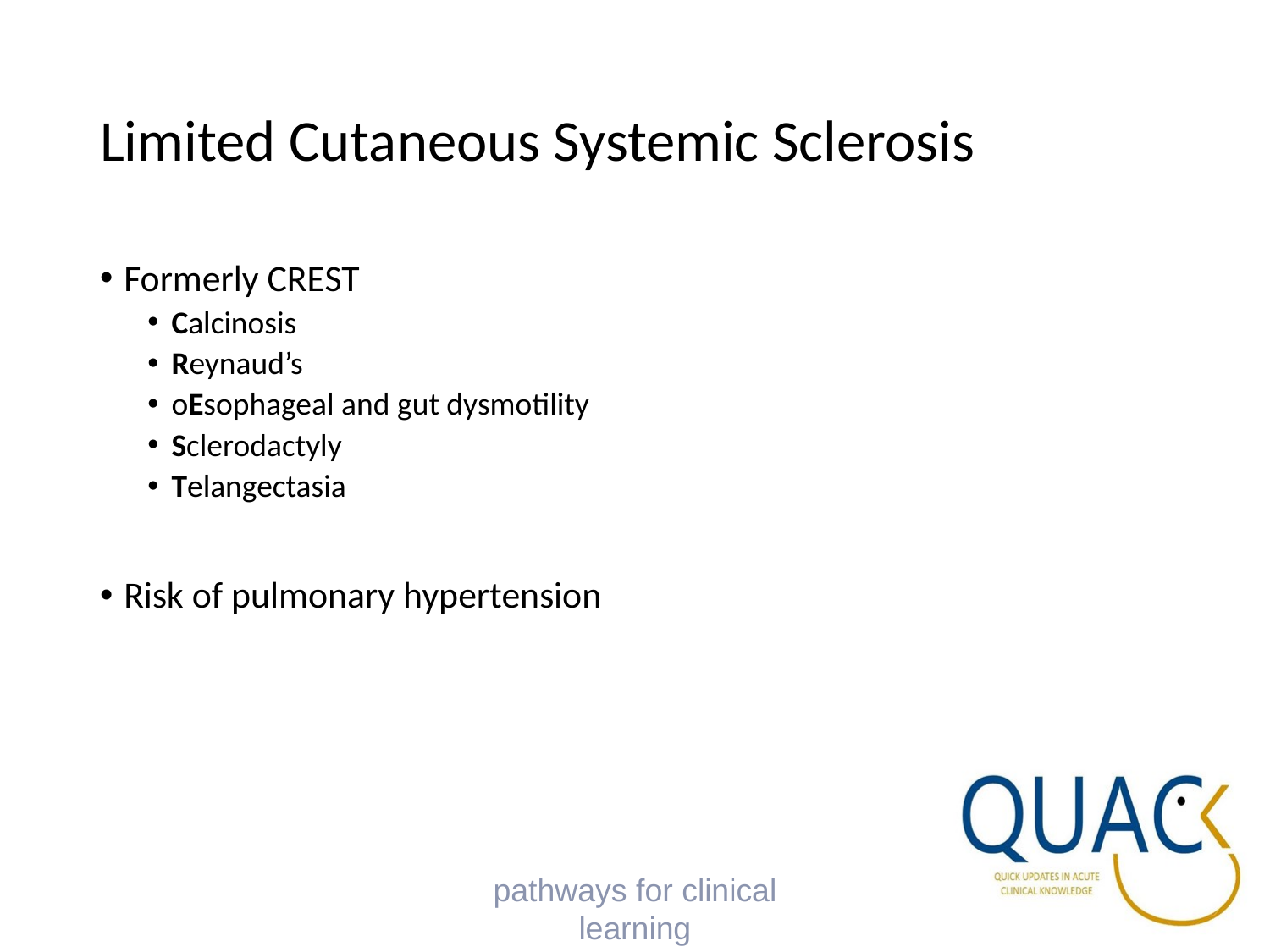

# Limited Cutaneous Systemic Sclerosis
Formerly CREST
Calcinosis
Reynaud’s
oEsophageal and gut dysmotility
Sclerodactyly
Telangectasia

Risk of pulmonary hypertension
pathways for clinical learning